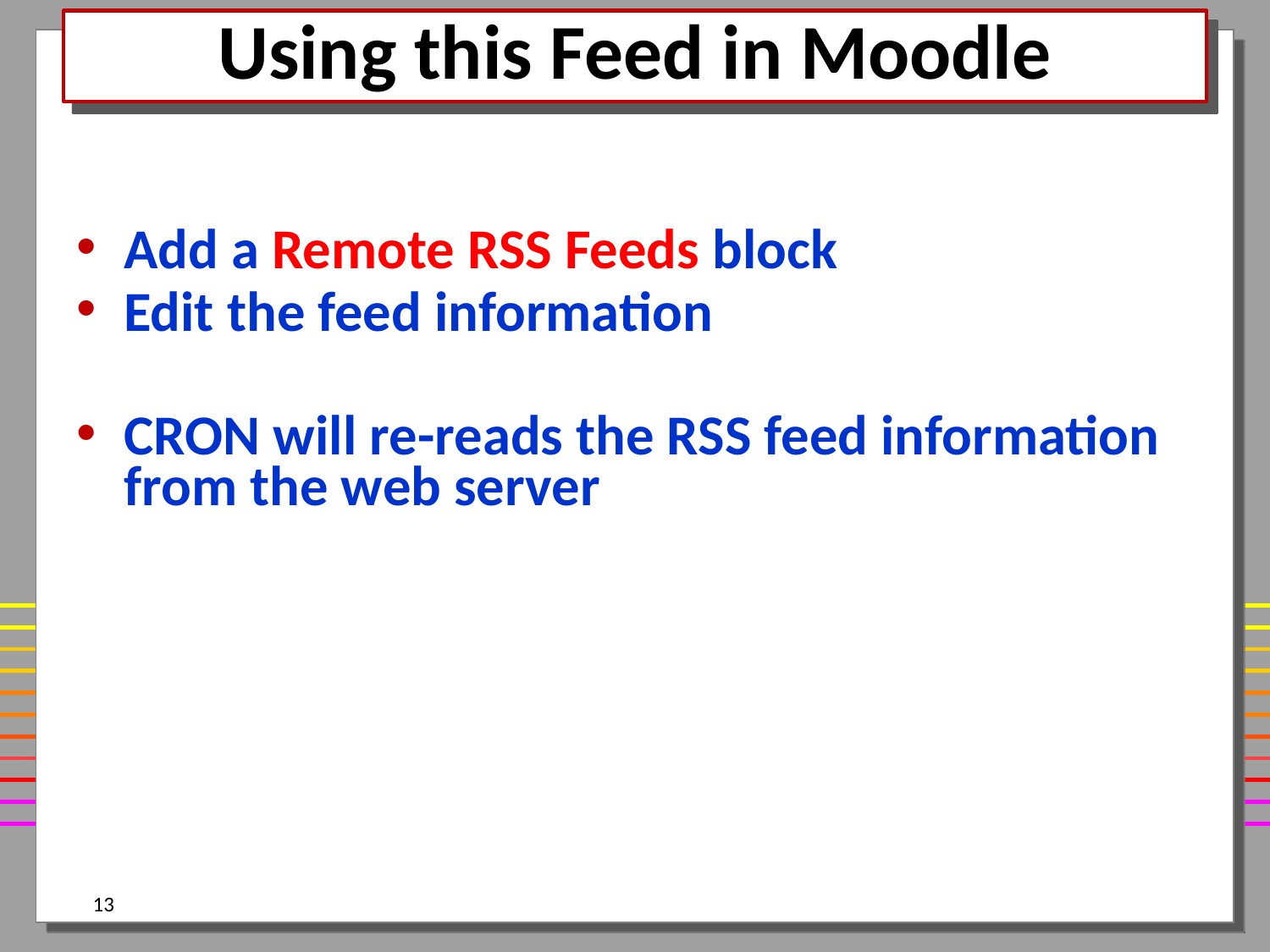

# Using this Feed in Moodle
Add a Remote RSS Feeds block
Edit the feed information

CRON will re-reads the RSS feed information from the web server
13